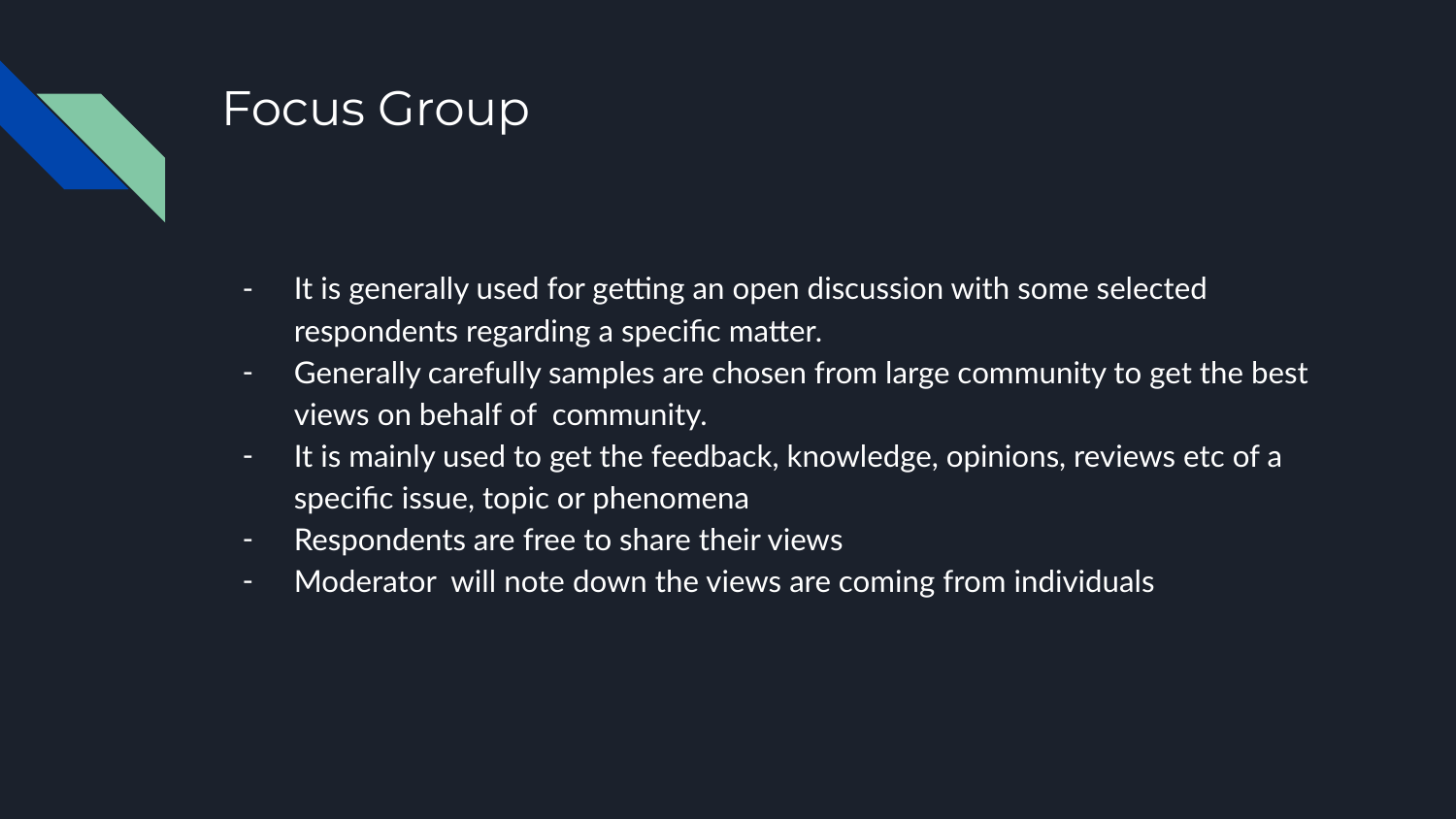

# Focus Group
It is generally used for getting an open discussion with some selected respondents regarding a specific matter.
Generally carefully samples are chosen from large community to get the best views on behalf of  community.
It is mainly used to get the feedback, knowledge, opinions, reviews etc of a specific issue, topic or phenomena
Respondents are free to share their views
Moderator  will note down the views are coming from individuals